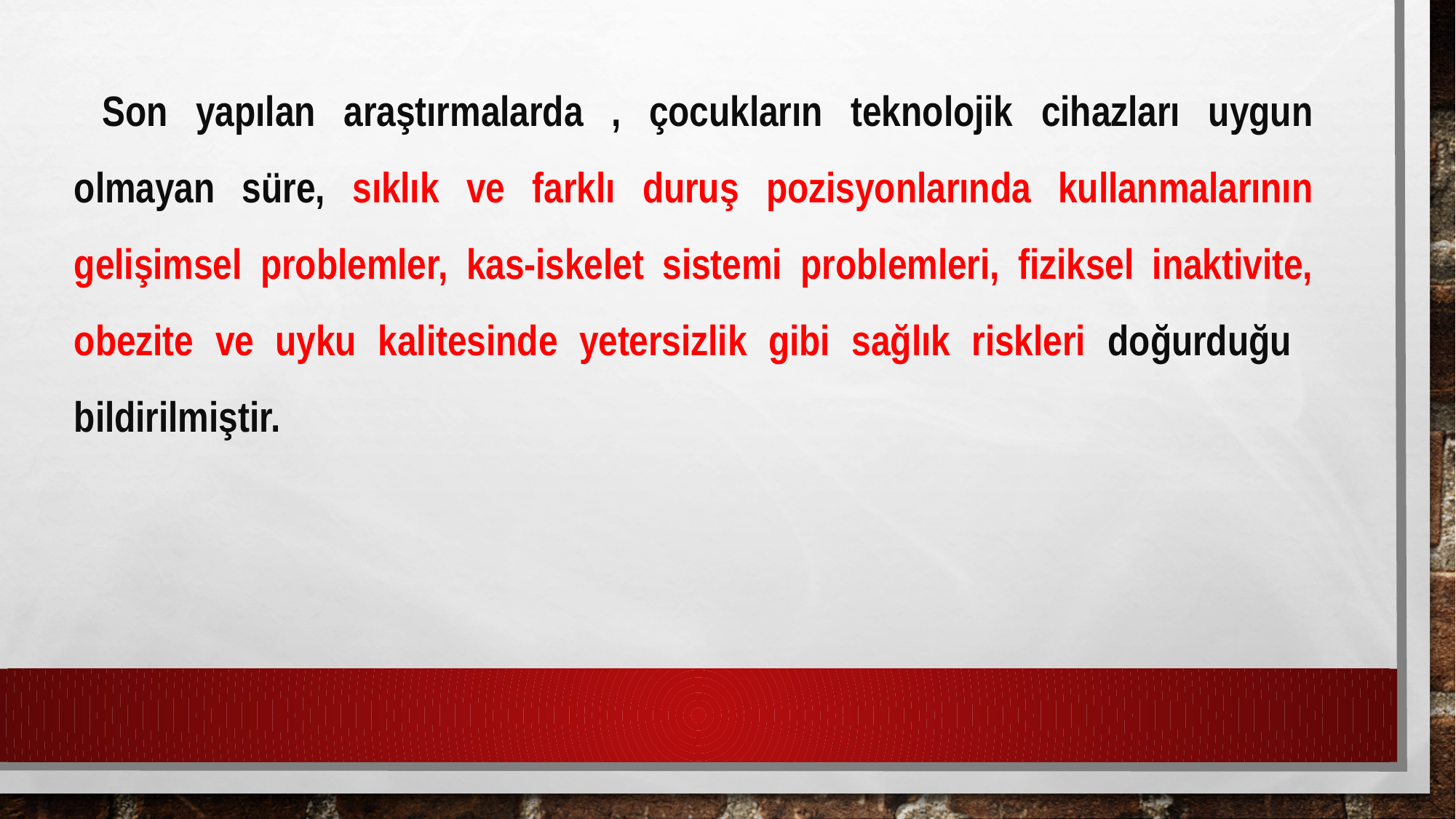

Son yapılan araştırmalarda , çocukların teknolojik cihazları uygun olmayan süre, sıklık ve farklı duruş pozisyonlarında kullanmalarının gelişimsel problemler, kas-iskelet sistemi problemleri, fiziksel inaktivite, obezite ve uyku kalitesinde yetersizlik gibi sağlık riskleri doğurduğu  bildirilmiştir.